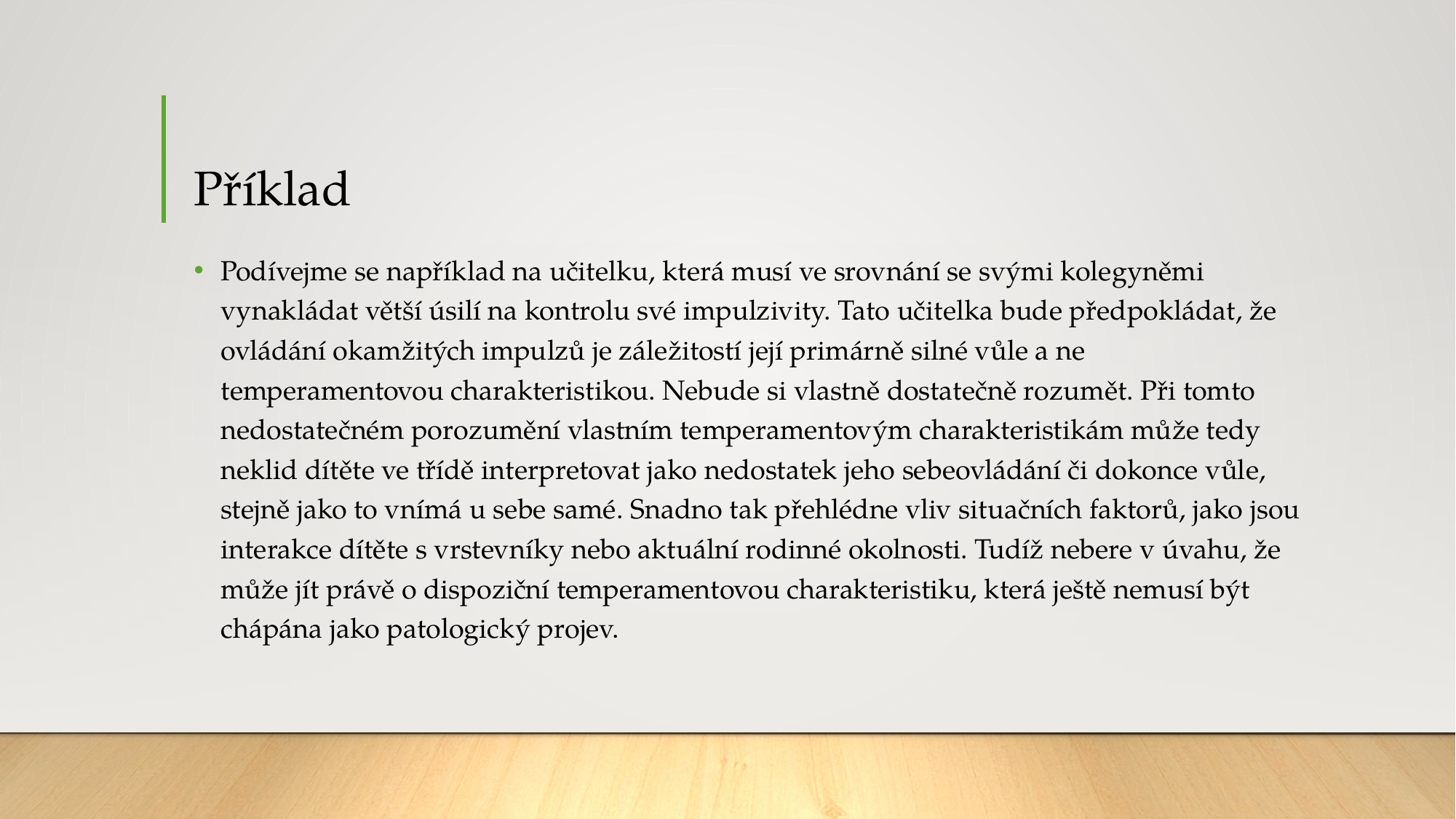

# Příklad
Podívejme se například na učitelku, která musí ve srovnání se svými kolegyněmi vynakládat větší úsilí na kontrolu své impulzivity. Tato učitelka bude předpokládat, že ovládání okamžitých impulzů je záležitostí její primárně silné vůle a ne temperamentovou charakteristikou. Nebude si vlastně dostatečně rozumět. Při tomto nedostatečném porozumění vlastním temperamentovým charakteristikám může tedy neklid dítěte ve třídě interpretovat jako nedostatek jeho sebeovládání či dokonce vůle, stejně jako to vnímá u sebe samé. Snadno tak přehlédne vliv situačních faktorů, jako jsou interakce dítěte s vrstevníky nebo aktuální rodinné okolnosti. Tudíž nebere v úvahu, že může jít právě o dispoziční temperamentovou charakteristiku, která ještě nemusí být chápána jako patologický projev.